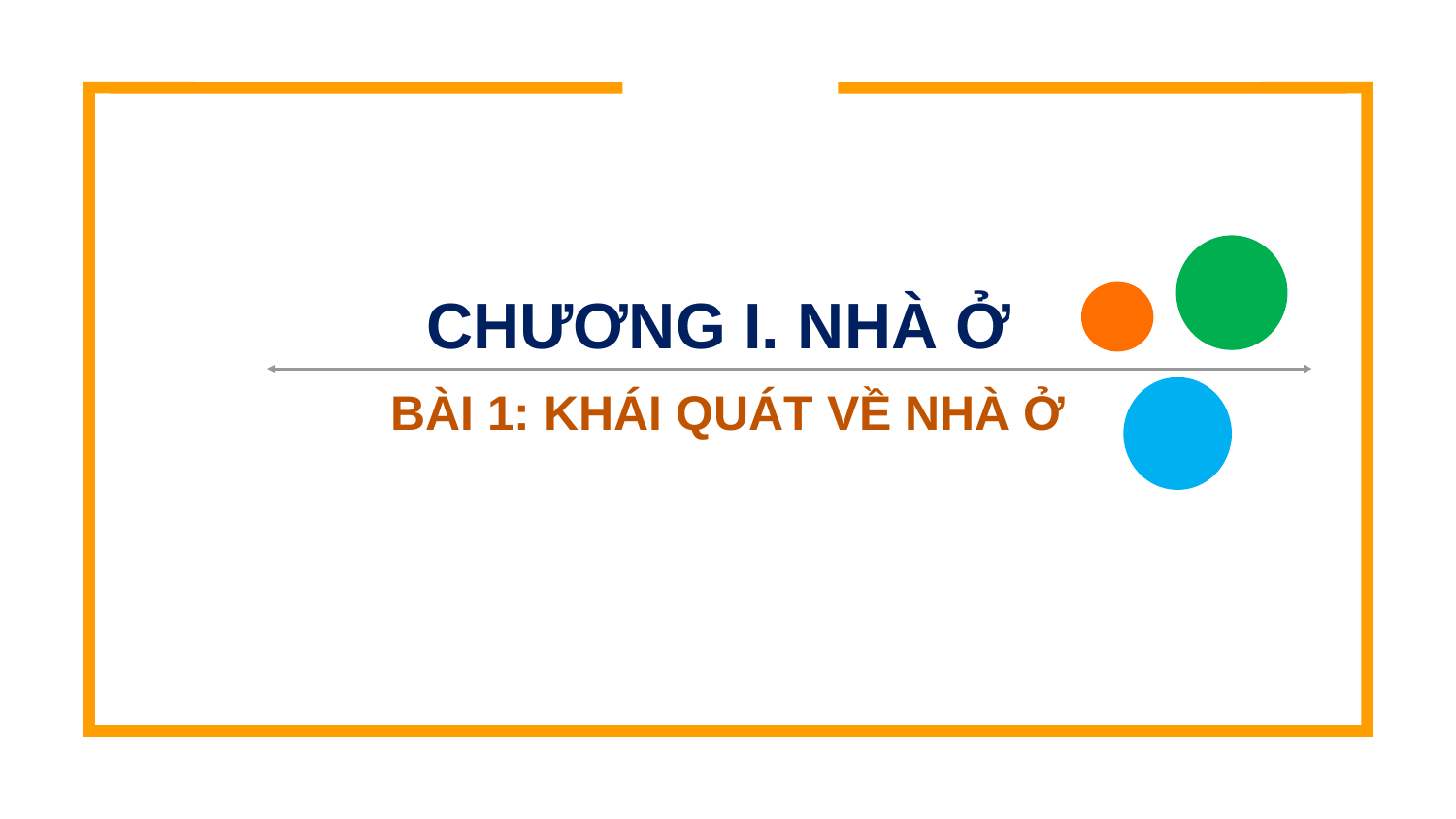

CHƯƠNG I. NHÀ Ở
BÀI 1: KHÁI QUÁT VỀ NHÀ Ở